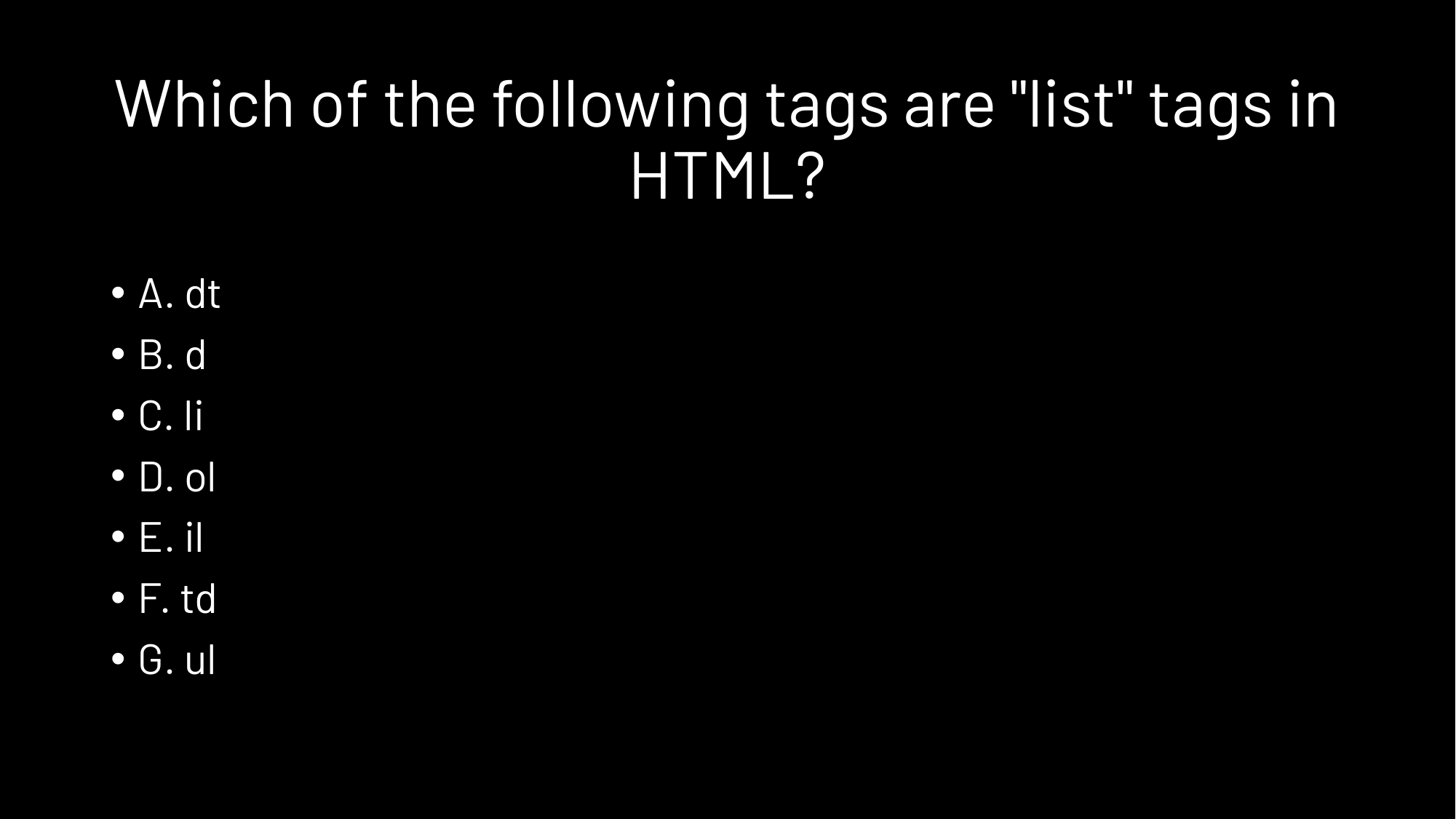

# Which of the following tags are "list" tags in HTML?
A. dt
B. d
C. li
D. ol
E. il
F. td
G. ul